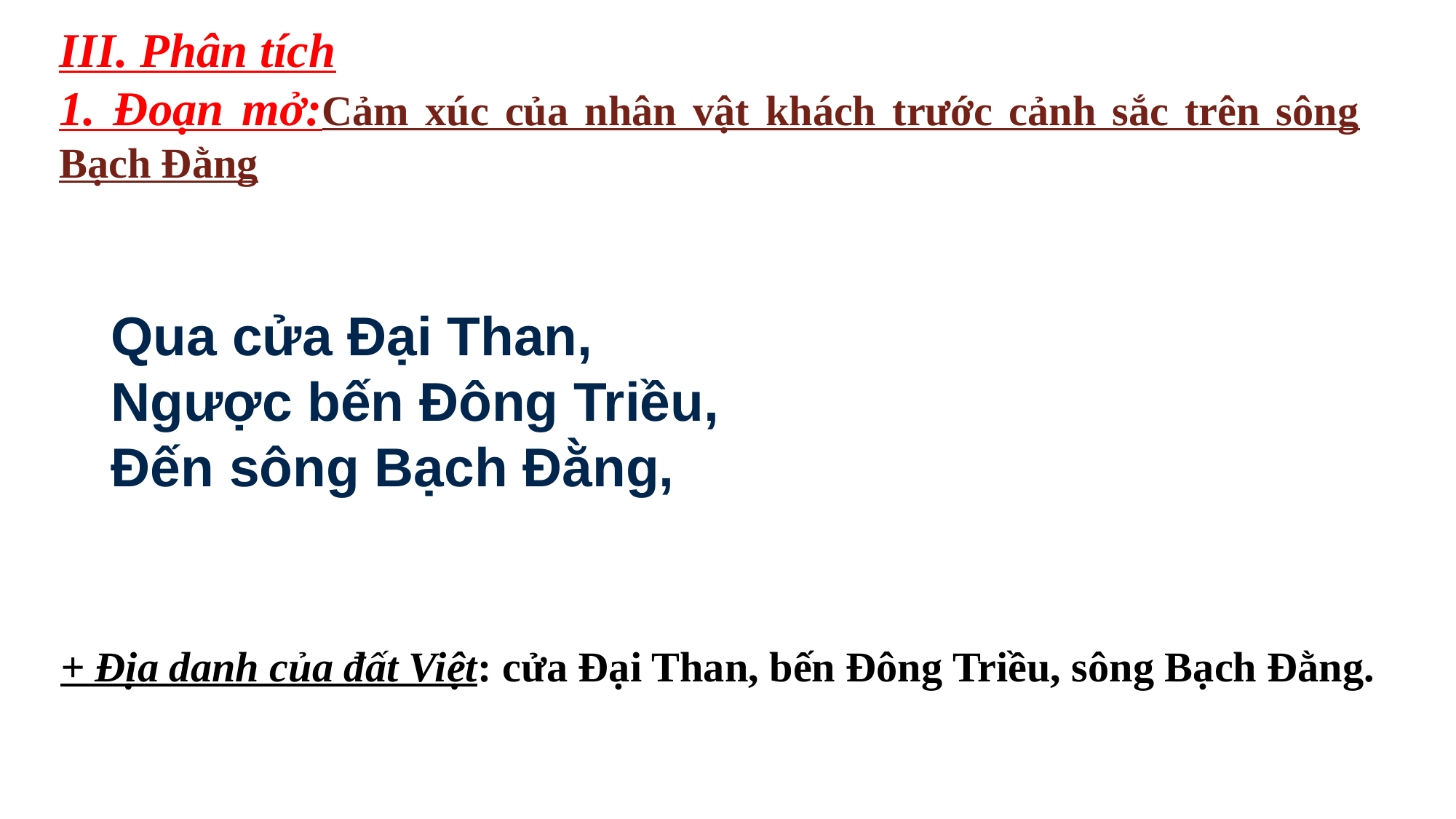

III. Phân tích
1. Đoạn mở:Cảm xúc của nhân vật khách trước cảnh sắc trên sông Bạch Đằng

Qua cửa Đại Than,
Ngược bến Đông Triều,
Đến sông Bạch Đằng,
+ Địa danh của đất Việt: cửa Đại Than, bến Đông Triều, sông Bạch Đằng.